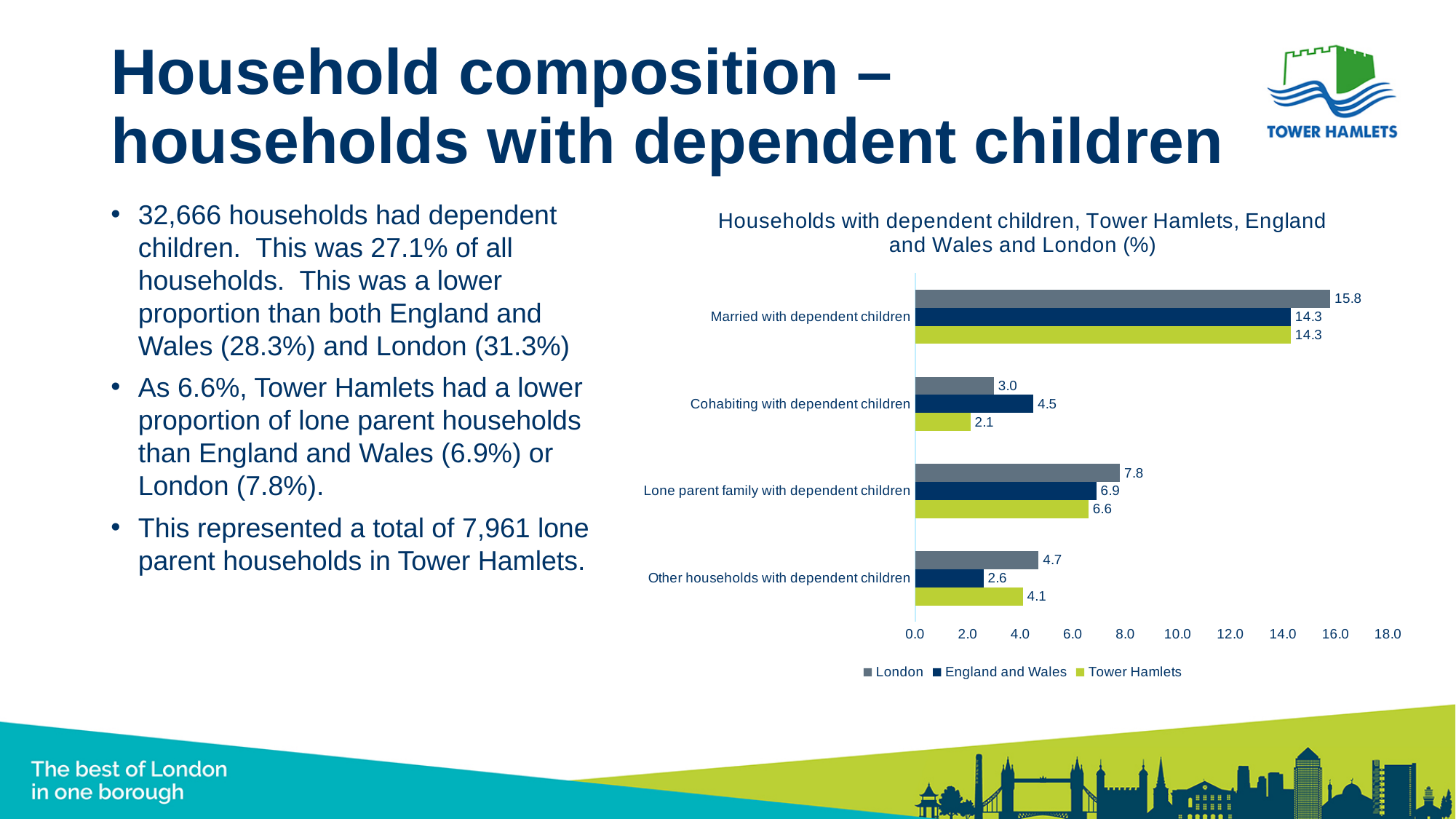

# Household composition – households with dependent children

### Chart: Households with dependent children, Tower Hamlets, England and Wales and London (%)

| Category | Tower Hamlets | England and Wales | London |
|---|---|---|---|
| Other households with dependent children | 4.1 | 2.6 | 4.7 |
| Lone parent family with dependent children | 6.6 | 6.9 | 7.8 |
| Cohabiting with dependent children | 2.1 | 4.5 | 3.0 |
| Married with dependent children | 14.3 | 14.3 | 15.8 |
32,666 households had dependent children.  This was 27.1% of all households.  This was a lower proportion than both England and Wales (28.3%) and London (31.3%)
As 6.6%, Tower Hamlets had a lower proportion of lone parent households than England and Wales (6.9%) or London (7.8%).
This represented a total of 7,961 lone parent households in Tower Hamlets.